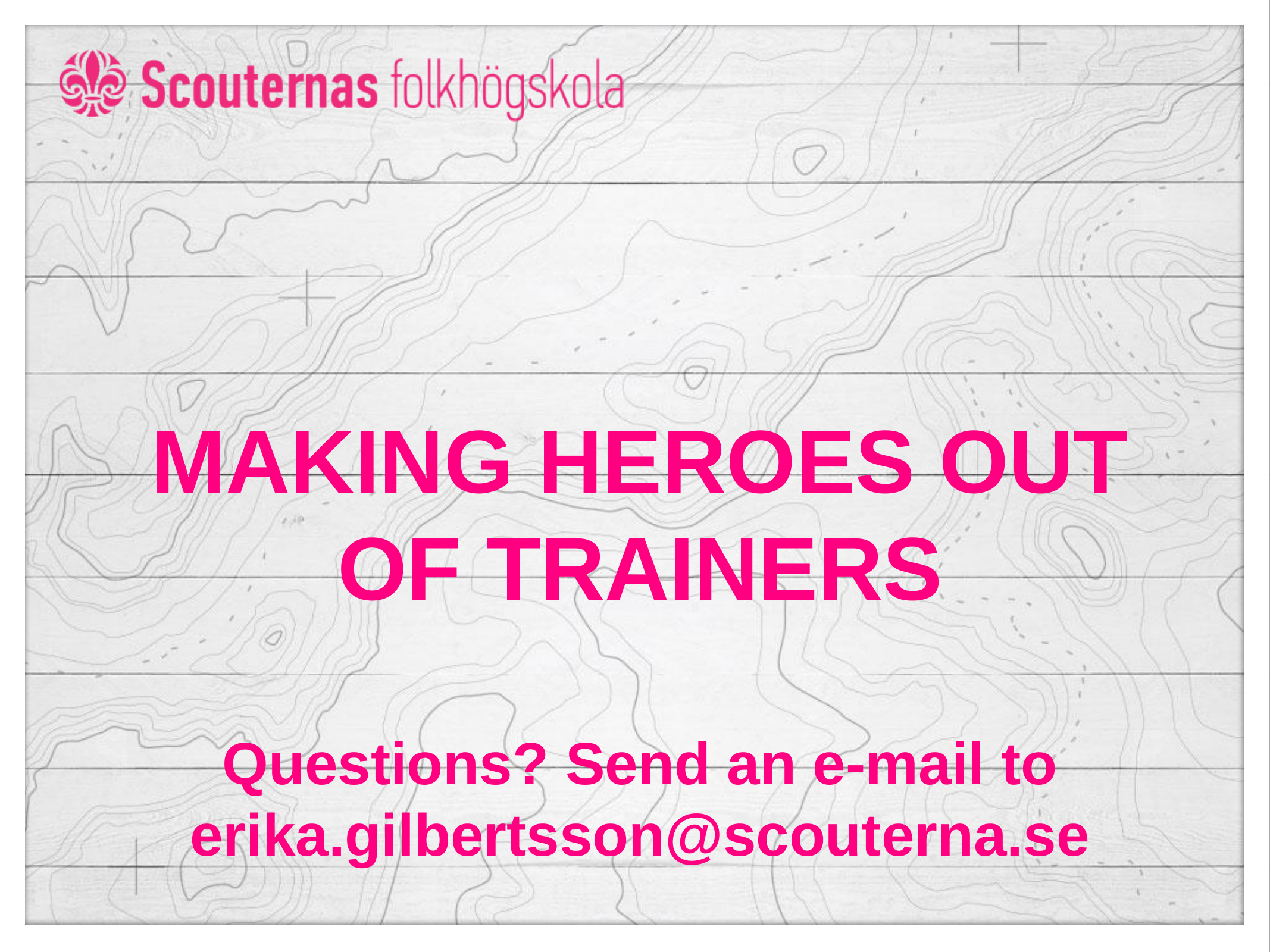

# MAKING HEROES OUT OF TRAINERS Questions? Send an e-mail to erika.gilbertsson@scouterna.se